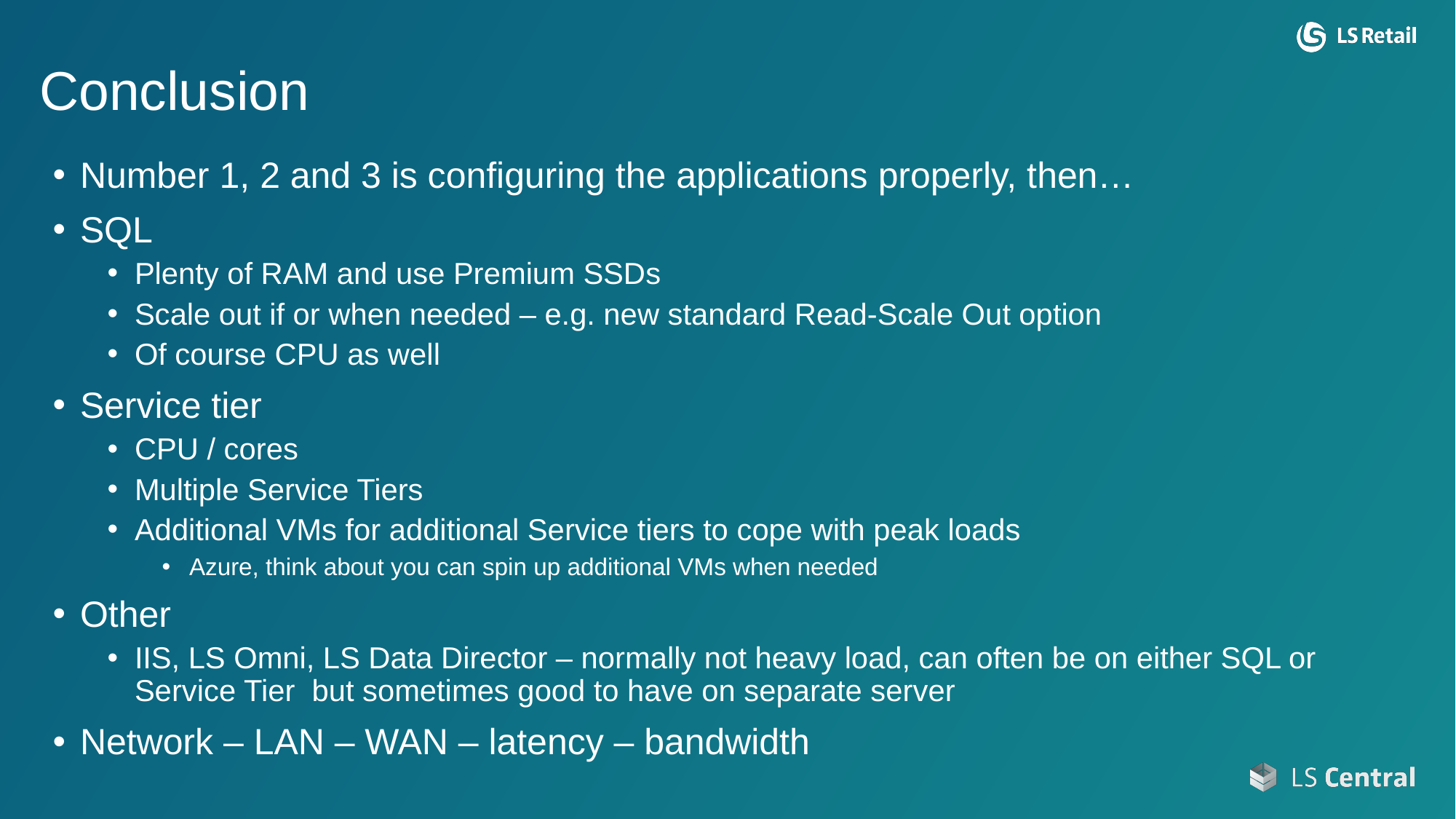

Conclusion
Number 1, 2 and 3 is configuring the applications properly, then…
SQL
Plenty of RAM and use Premium SSDs
Scale out if or when needed – e.g. new standard Read-Scale Out option
Of course CPU as well
Service tier
CPU / cores
Multiple Service Tiers
Additional VMs for additional Service tiers to cope with peak loads
Azure, think about you can spin up additional VMs when needed
Other
IIS, LS Omni, LS Data Director – normally not heavy load, can often be on either SQL or Service Tier  but sometimes good to have on separate server
Network – LAN – WAN – latency – bandwidth